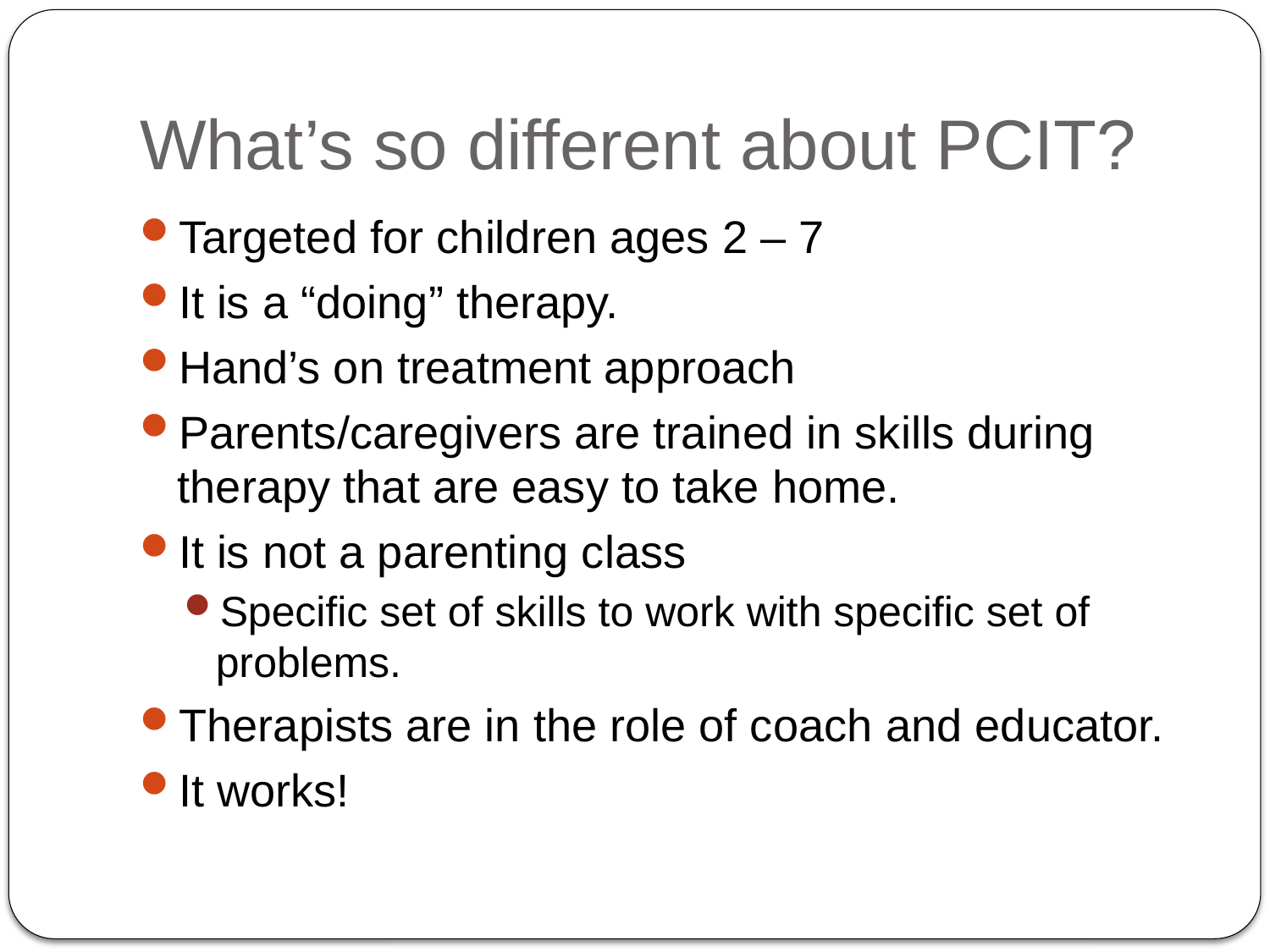

# What’s so different about PCIT?
Targeted for children ages 2 – 7
It is a “doing” therapy.
Hand’s on treatment approach
Parents/caregivers are trained in skills during therapy that are easy to take home.
It is not a parenting class
Specific set of skills to work with specific set of problems.
Therapists are in the role of coach and educator.
It works!